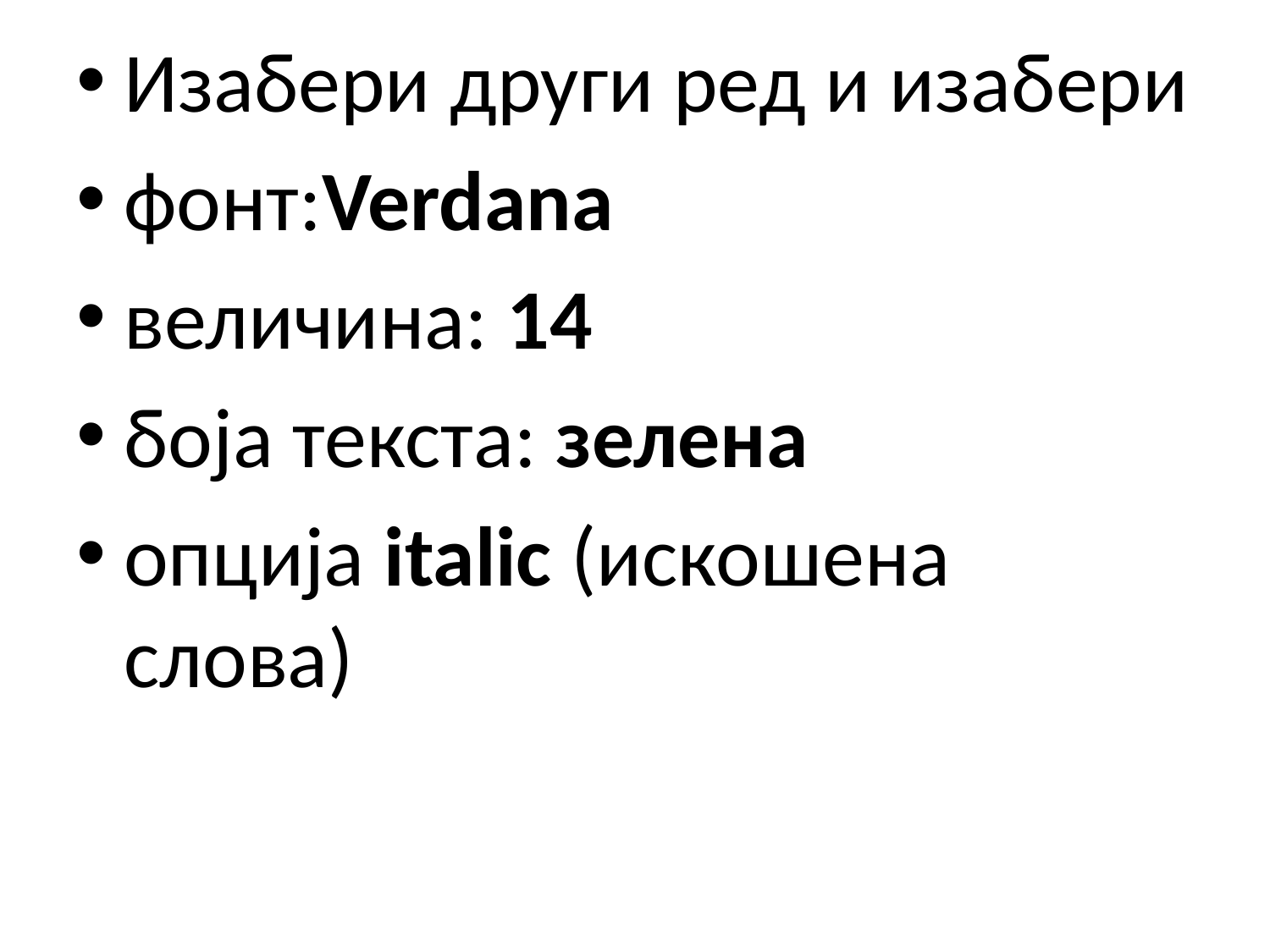

Изабери други ред и изабери
фонт:Verdana
величина: 14
боја текста: зелена
опција italic (искошена слова)